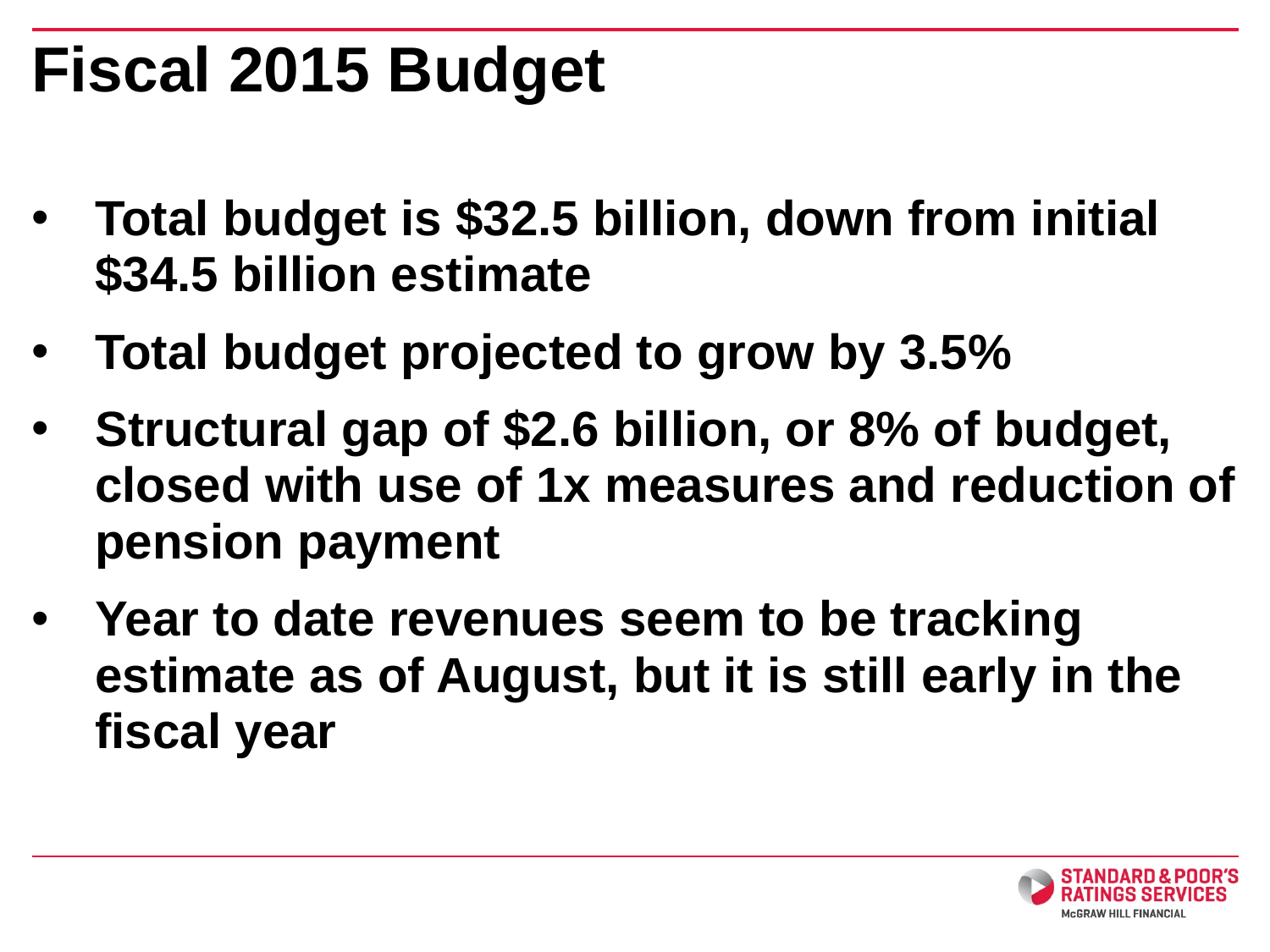

# Fiscal 2015 Budget
Total budget is $32.5 billion, down from initial $34.5 billion estimate
Total budget projected to grow by 3.5%
Structural gap of $2.6 billion, or 8% of budget, closed with use of 1x measures and reduction of pension payment
Year to date revenues seem to be tracking estimate as of August, but it is still early in the fiscal year